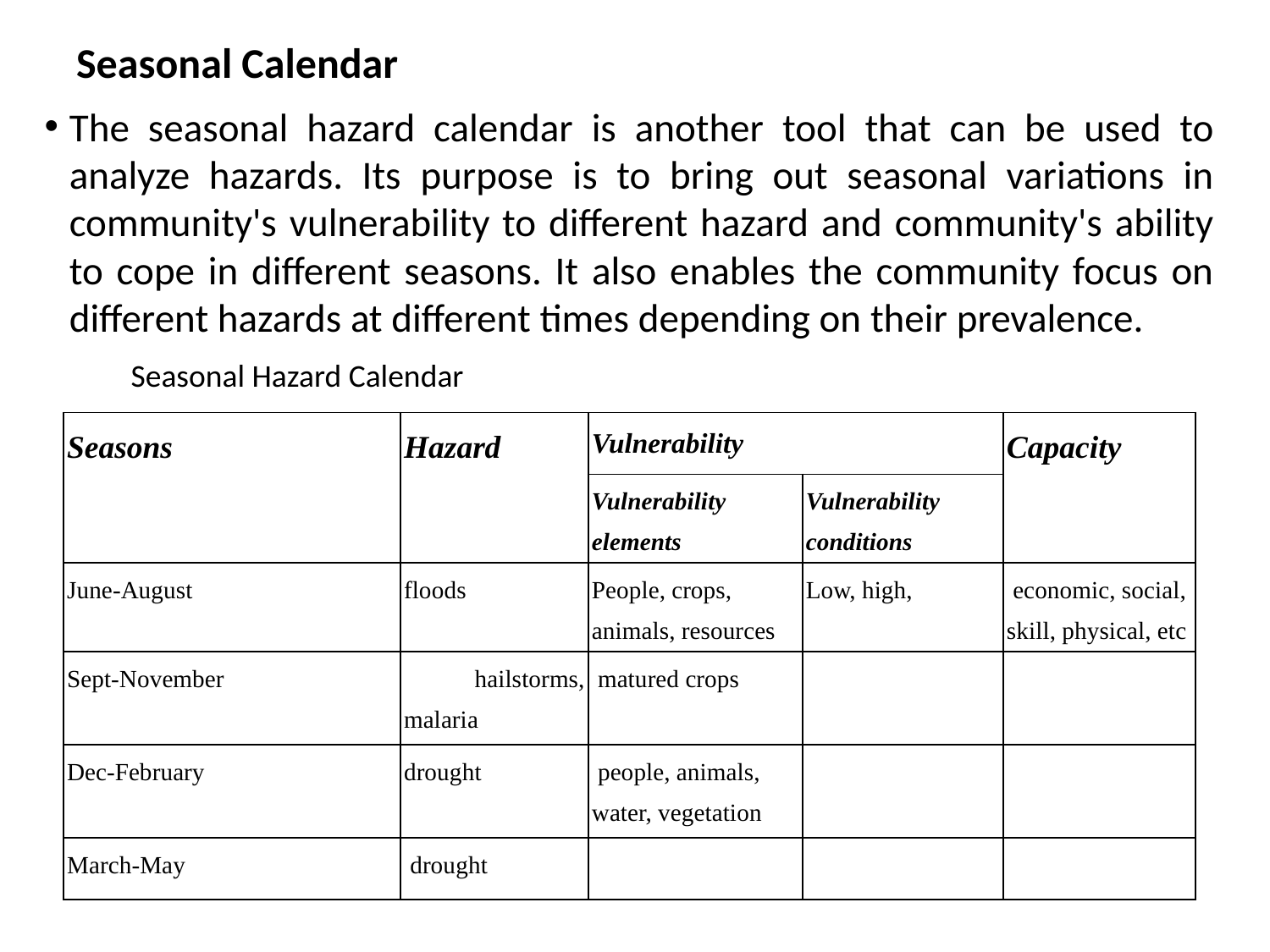

# Seasonal Calendar
The seasonal hazard calendar is another tool that can be used to analyze hazards. Its purpose is to bring out seasonal variations in community's vulnerability to different hazard and community's ability to cope in different seasons. It also enables the community focus on different hazards at different times depending on their prevalence.

Seasonal Hazard Calendar
| Seasons | Hazard | Vulnerability |  | Capacity |
| --- | --- | --- | --- | --- |
|  |  | Vulnerability elements | Vulnerability conditions |  |
| June-August | floods | People, crops, animals, resources | Low, high, | economic, social, skill, physical, etc |
| Sept-November | hailstorms, malaria | matured crops |  |  |
| Dec-February | drought | people, animals, water, vegetation |  |  |
| March-May | drought |  |  |  |